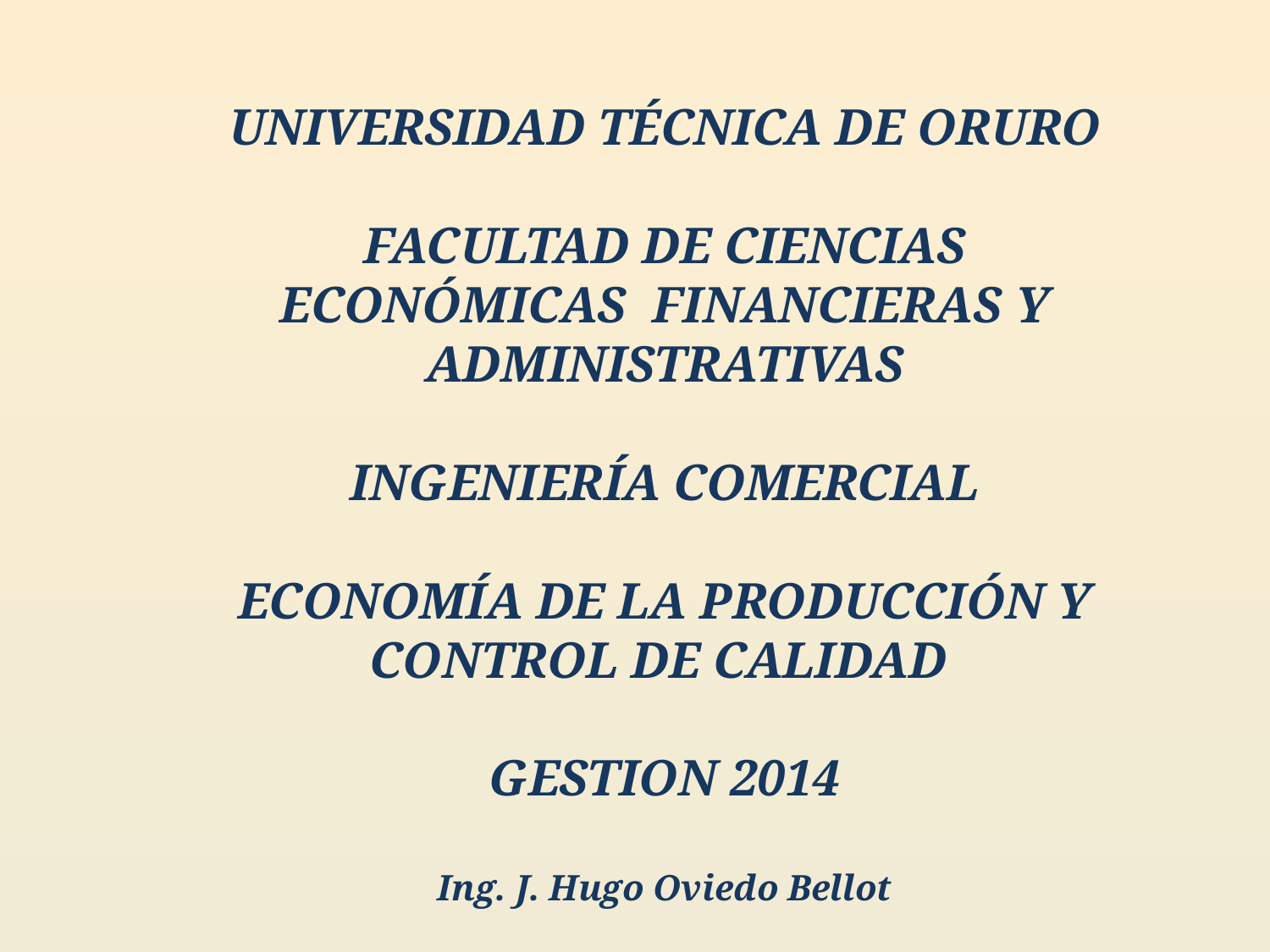

UNIVERSIDAD TÉCNICA DE ORURO

FACULTAD DE CIENCIAS ECONÓMICAS  FINANCIERAS Y ADMINISTRATIVAS

INGENIERÍA COMERCIAL

ECONOMÍA DE LA PRODUCCIÓN Y CONTROL DE CALIDAD

GESTION 2014

Ing. J. Hugo Oviedo Bellot